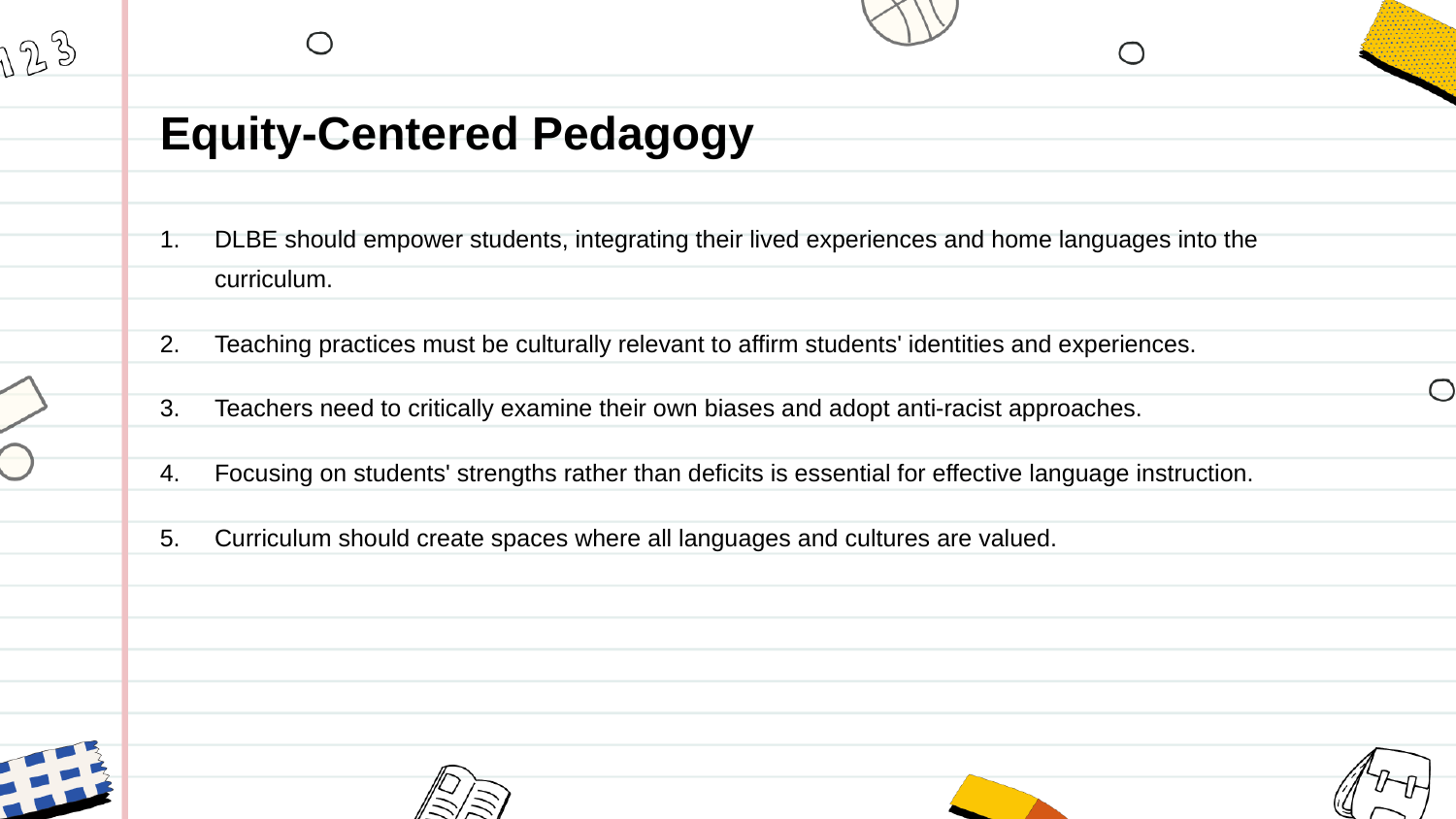

Equity-Centered Pedagogy
DLBE should empower students, integrating their lived experiences and home languages into the curriculum.
Teaching practices must be culturally relevant to affirm students' identities and experiences.
Teachers need to critically examine their own biases and adopt anti-racist approaches.
Focusing on students' strengths rather than deficits is essential for effective language instruction.
Curriculum should create spaces where all languages and cultures are valued.